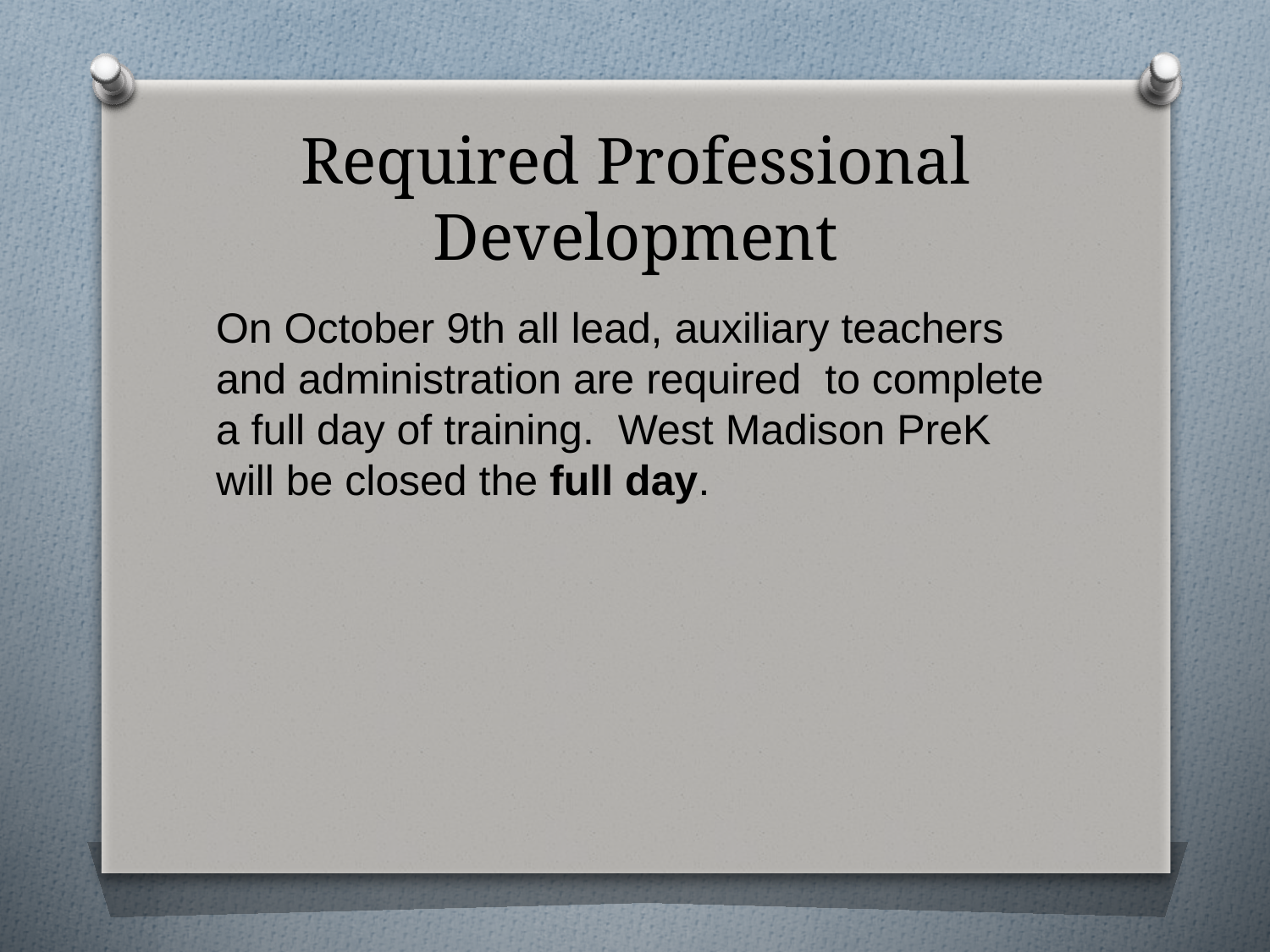

# Required Professional Development
On October 9th all lead, auxiliary teachers and administration are required  to complete a full day of training.  West Madison PreK will be closed the full day.